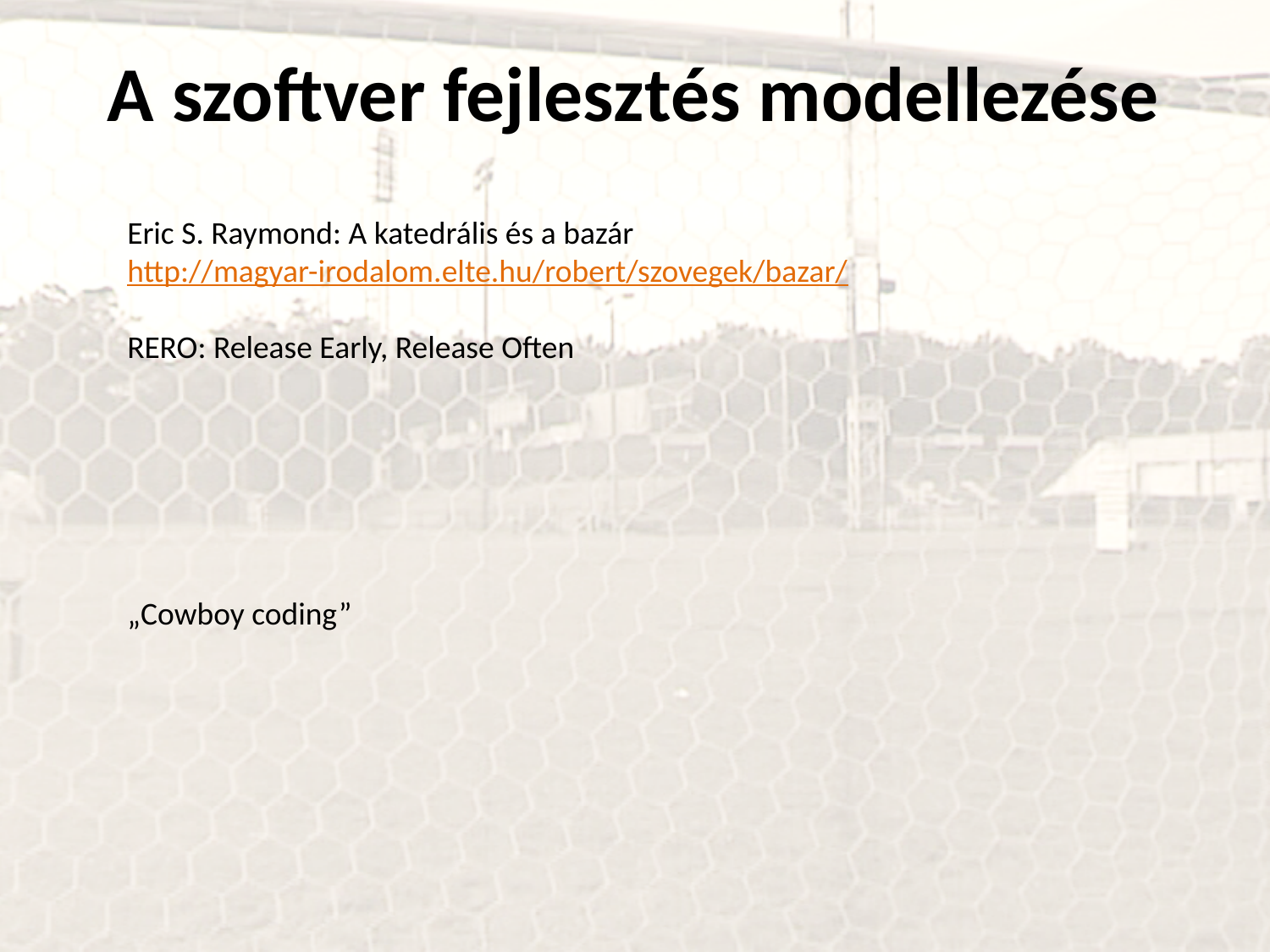

A szoftver fejlesztés modellezése
Eric S. Raymond: A katedrális és a bazár
http://magyar-irodalom.elte.hu/robert/szovegek/bazar/
RERO: Release Early, Release Often

„Cowboy coding”